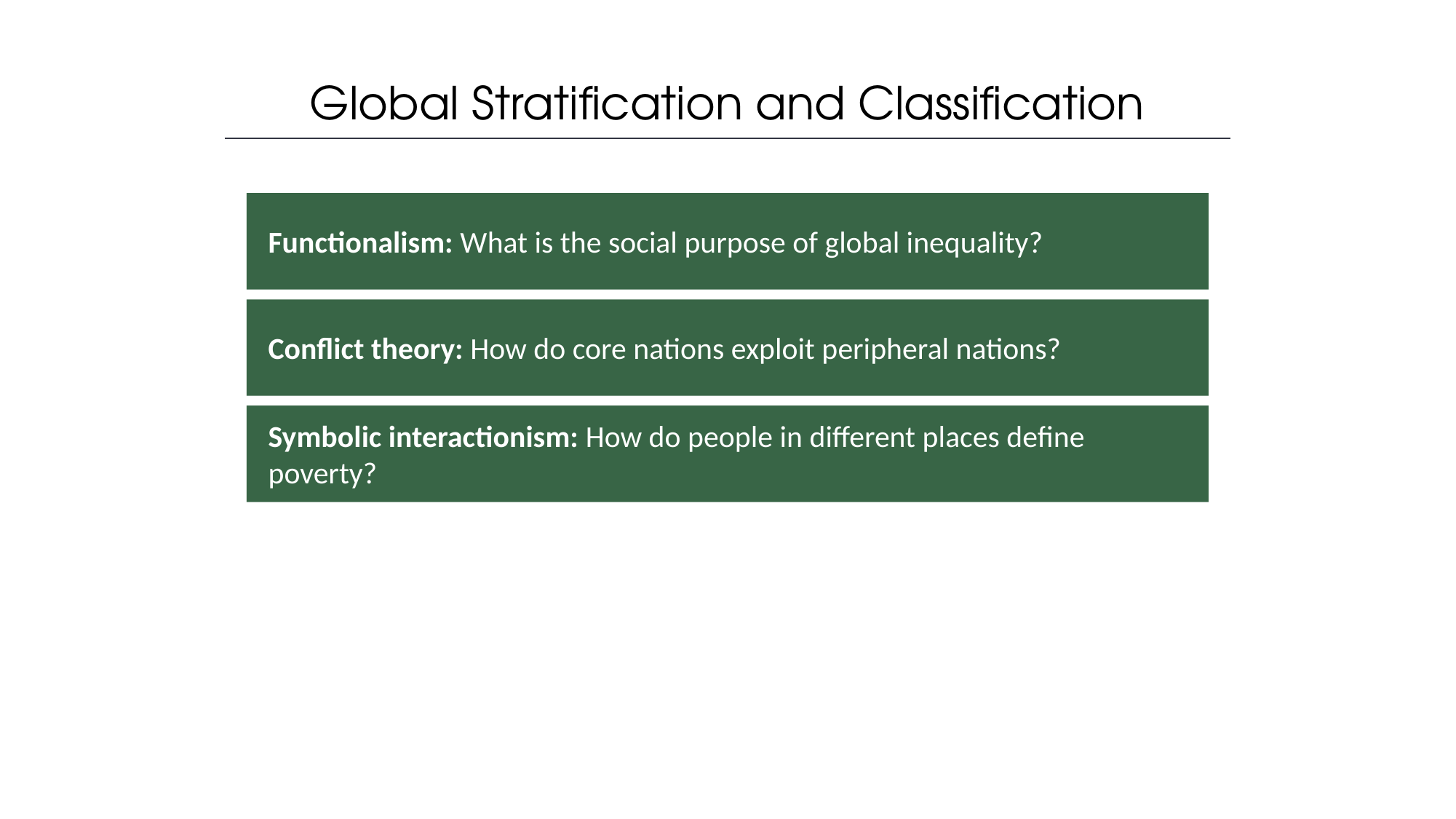

Global Stratification and Classification
HAWKES LEARNING

Functionalism: What is the social purpose of global inequality?

Conflict theory: How do core nations exploit peripheral nations?

Symbolic interactionism: How do people in different places define poverty?